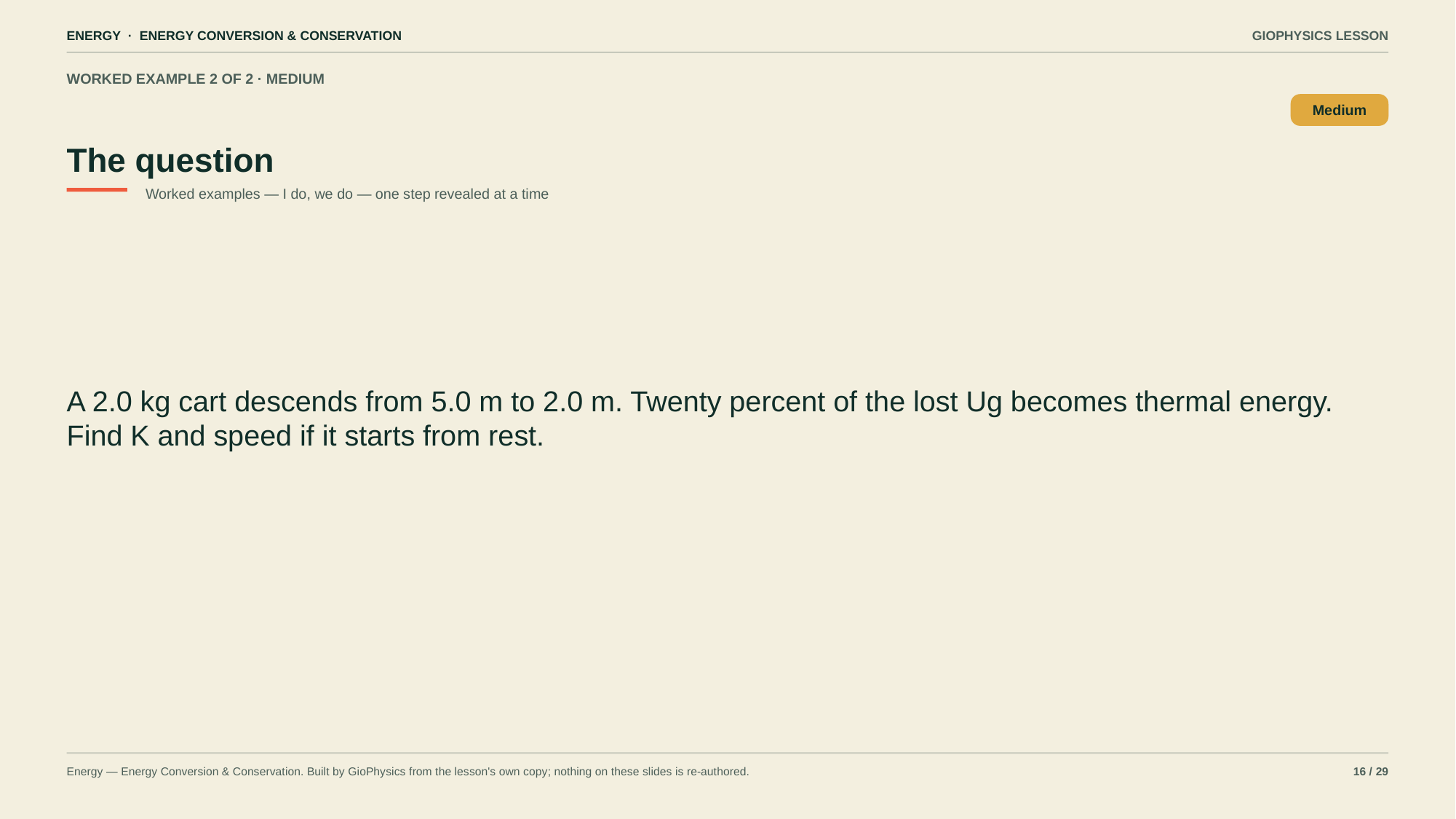

ENERGY  ·  ENERGY CONVERSION & CONSERVATION
GIOPHYSICS LESSON

WORKED EXAMPLE 2 OF 2 · MEDIUM
The question

Medium
Worked examples — I do, we do — one step revealed at a time

A 2.0 kg cart descends from 5.0 m to 2.0 m. Twenty percent of the lost Ug becomes thermal energy. Find K and speed if it starts from rest.

Energy — Energy Conversion & Conservation. Built by GioPhysics from the lesson's own copy; nothing on these slides is re-authored.
16 / 29